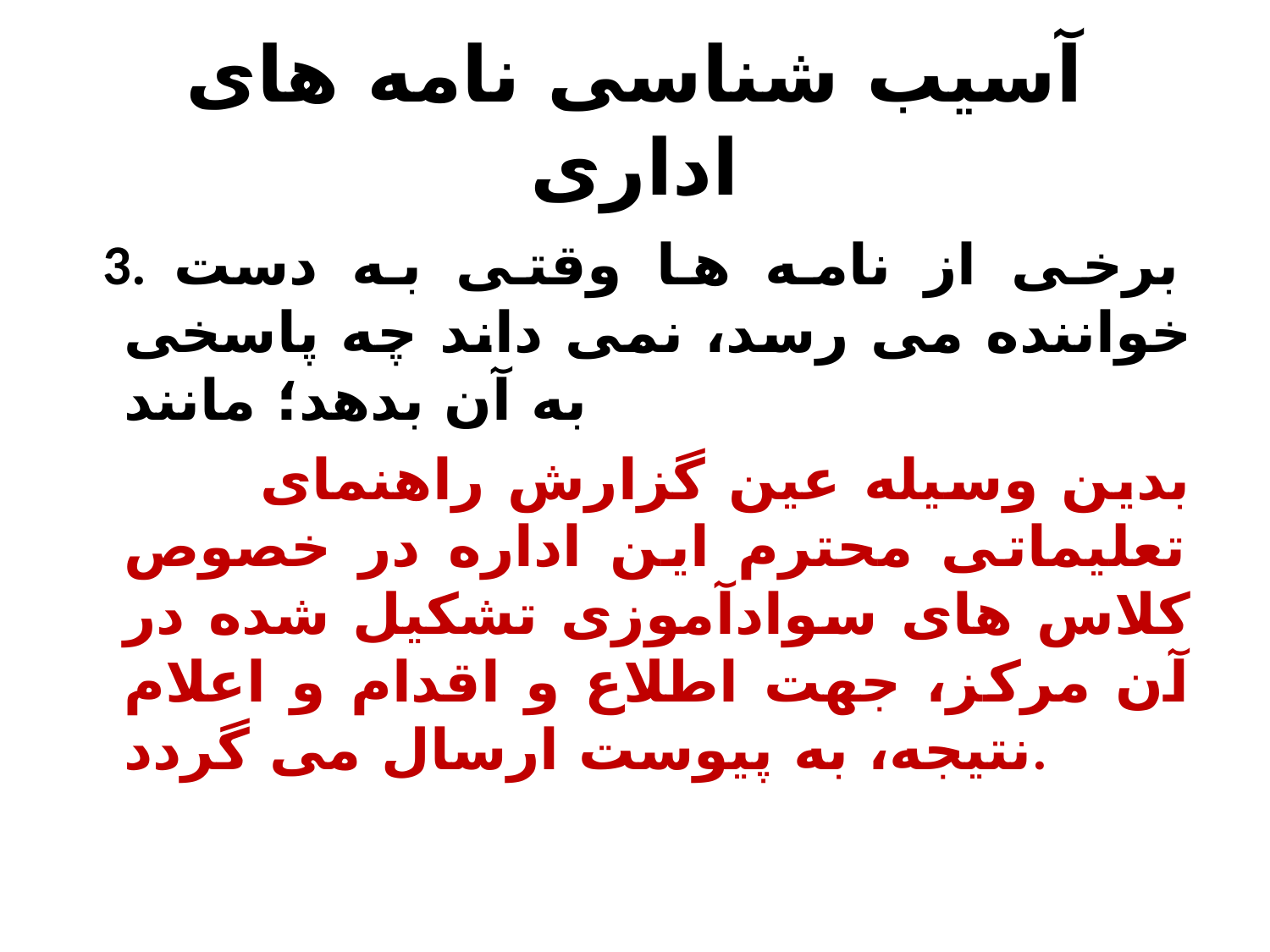

# آسيب شناسی نامه های اداری
 3. برخی از نامه ها وقتی به دست خواننده می رسد، نمی داند چه پاسخی به آن بدهد؛ مانند
        بدين وسيله عين گزارش راهنمای تعليماتی محترم اين اداره در خصوص کلاس های سوادآموزی تشکيل شده در آن مرکز، جهت اطلاع و اقدام و اعلام نتيجه، به پيوست ارسال می گردد.